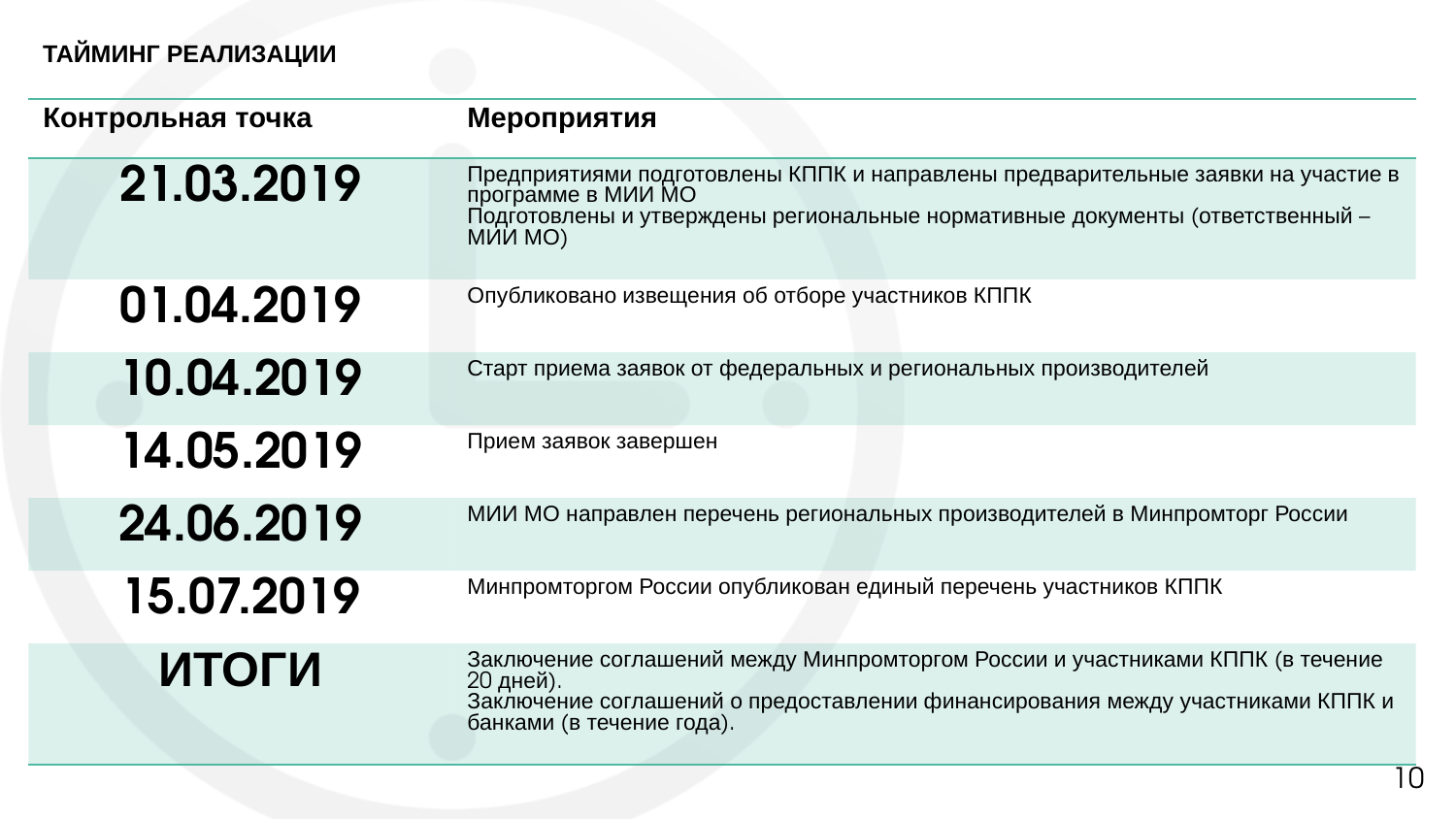

ТАЙМИНГ РЕАЛИЗАЦИИ
| Контрольная точка | Мероприятия |
| --- | --- |
| 21.03.2019 | Предприятиями подготовлены КППК и направлены предварительные заявки на участие в программе в МИИ МО Подготовлены и утверждены региональные нормативные документы (ответственный – МИИ МО) |
| 01.04.2019 | Опубликовано извещения об отборе участников КППК |
| 10.04.2019 | Старт приема заявок от федеральных и региональных производителей |
| 14.05.2019 | Прием заявок завершен |
| 24.06.2019 | МИИ МО направлен перечень региональных производителей в Минпромторг России |
| 15.07.2019 | Минпромторгом России опубликован единый перечень участников КППК |
| ИТОГИ | Заключение соглашений между Минпромторгом России и участниками КППК (в течение 20 дней). Заключение соглашений о предоставлении финансирования между участниками КППК и банками (в течение года). |
10